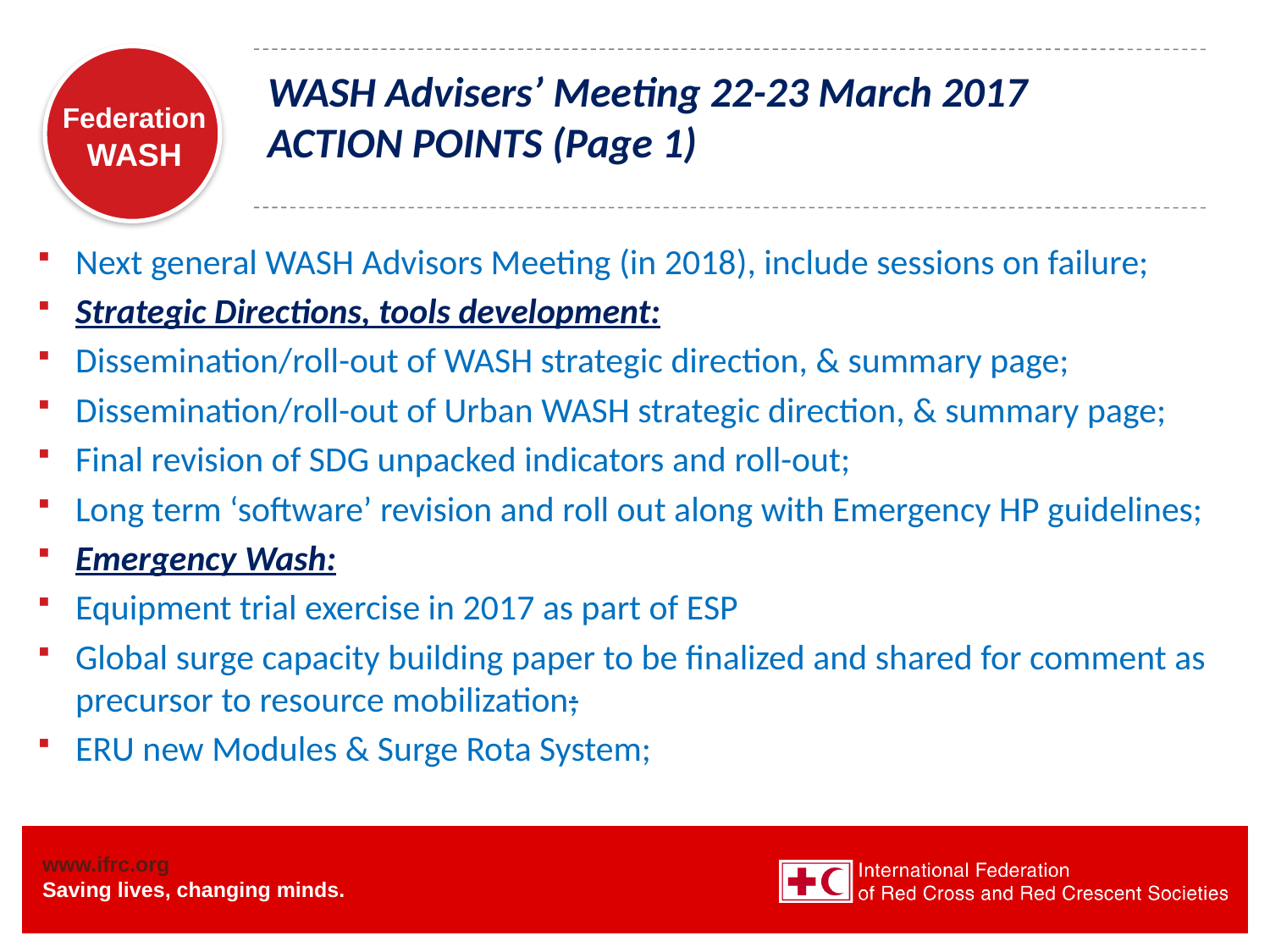

# WASH Advisers’ Meeting 22-23 March 2017 ACTION POINTS (Page 1)
Next general WASH Advisors Meeting (in 2018), include sessions on failure;
Strategic Directions, tools development:
Dissemination/roll-out of WASH strategic direction, & summary page;
Dissemination/roll-out of Urban WASH strategic direction, & summary page;
Final revision of SDG unpacked indicators and roll-out;
Long term ‘software’ revision and roll out along with Emergency HP guidelines;
Emergency Wash:
Equipment trial exercise in 2017 as part of ESP
Global surge capacity building paper to be finalized and shared for comment as precursor to resource mobilization;
ERU new Modules & Surge Rota System;